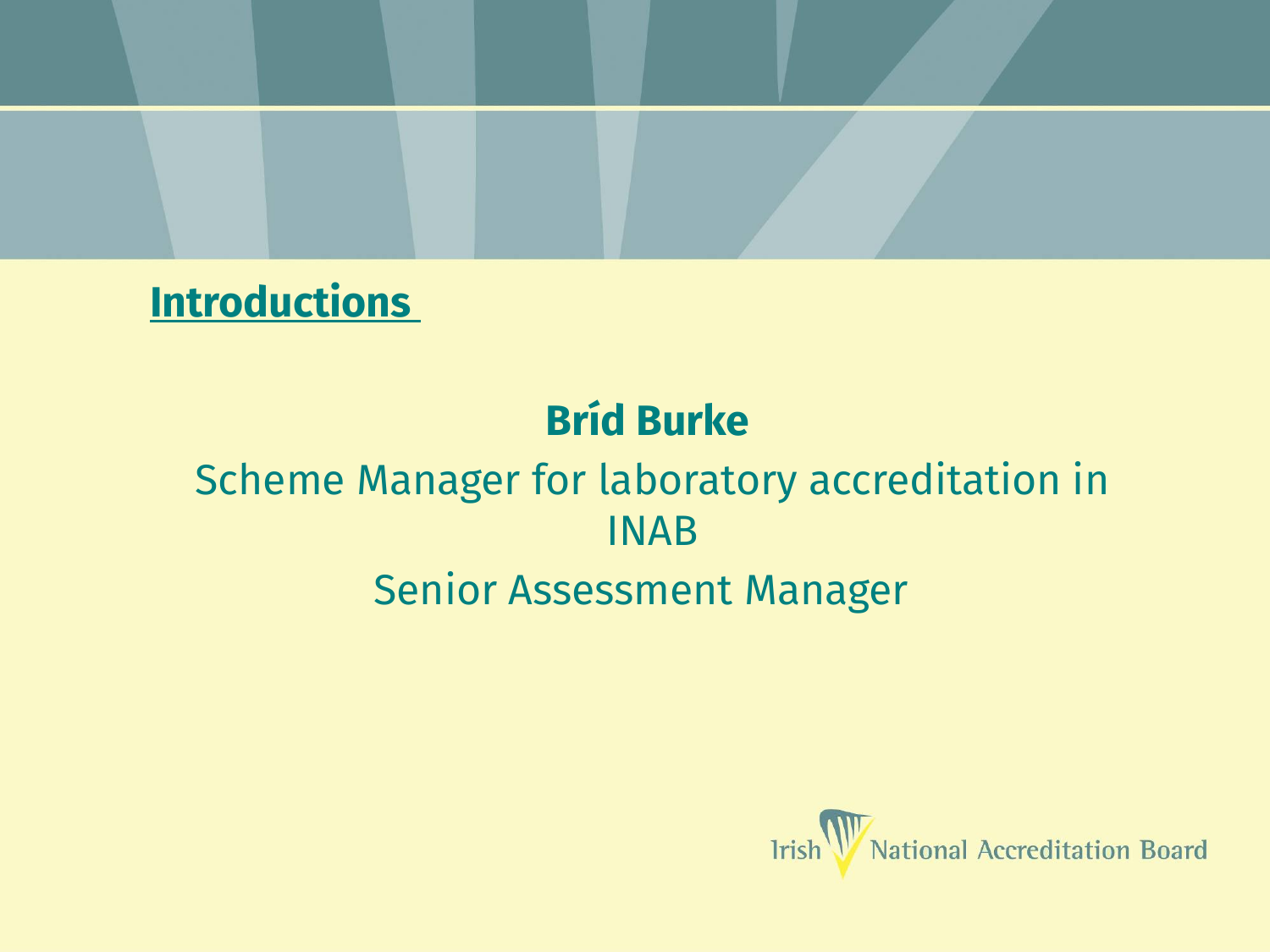

Introductions

Bríd Burke
Scheme Manager for laboratory accreditation in INAB
Senior Assessment Manager